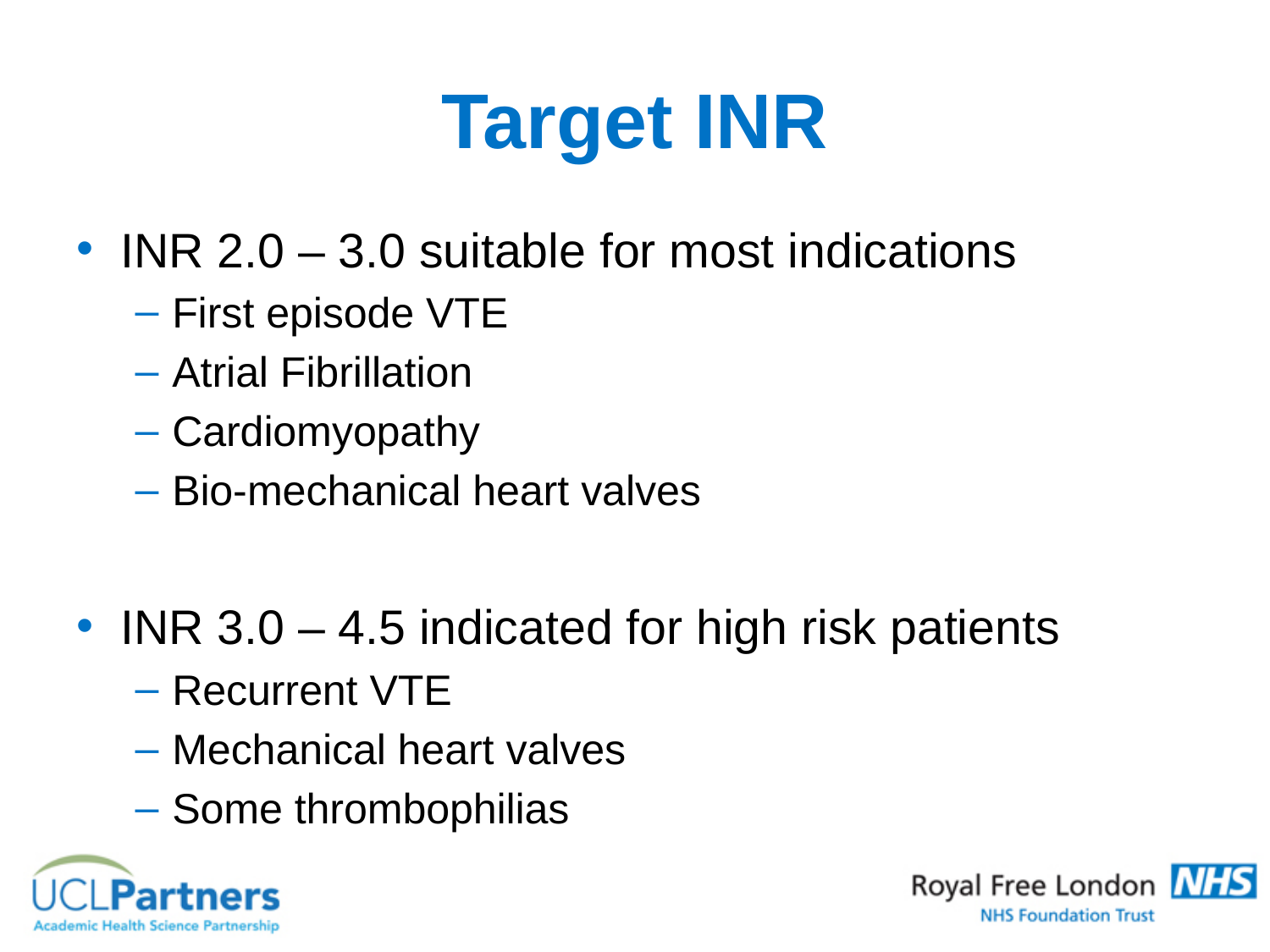

# Target INR
INR 2.0 – 3.0 suitable for most indications
First episode VTE
Atrial Fibrillation
Cardiomyopathy
Bio-mechanical heart valves

INR 3.0 – 4.5 indicated for high risk patients
Recurrent VTE
Mechanical heart valves
Some thrombophilias